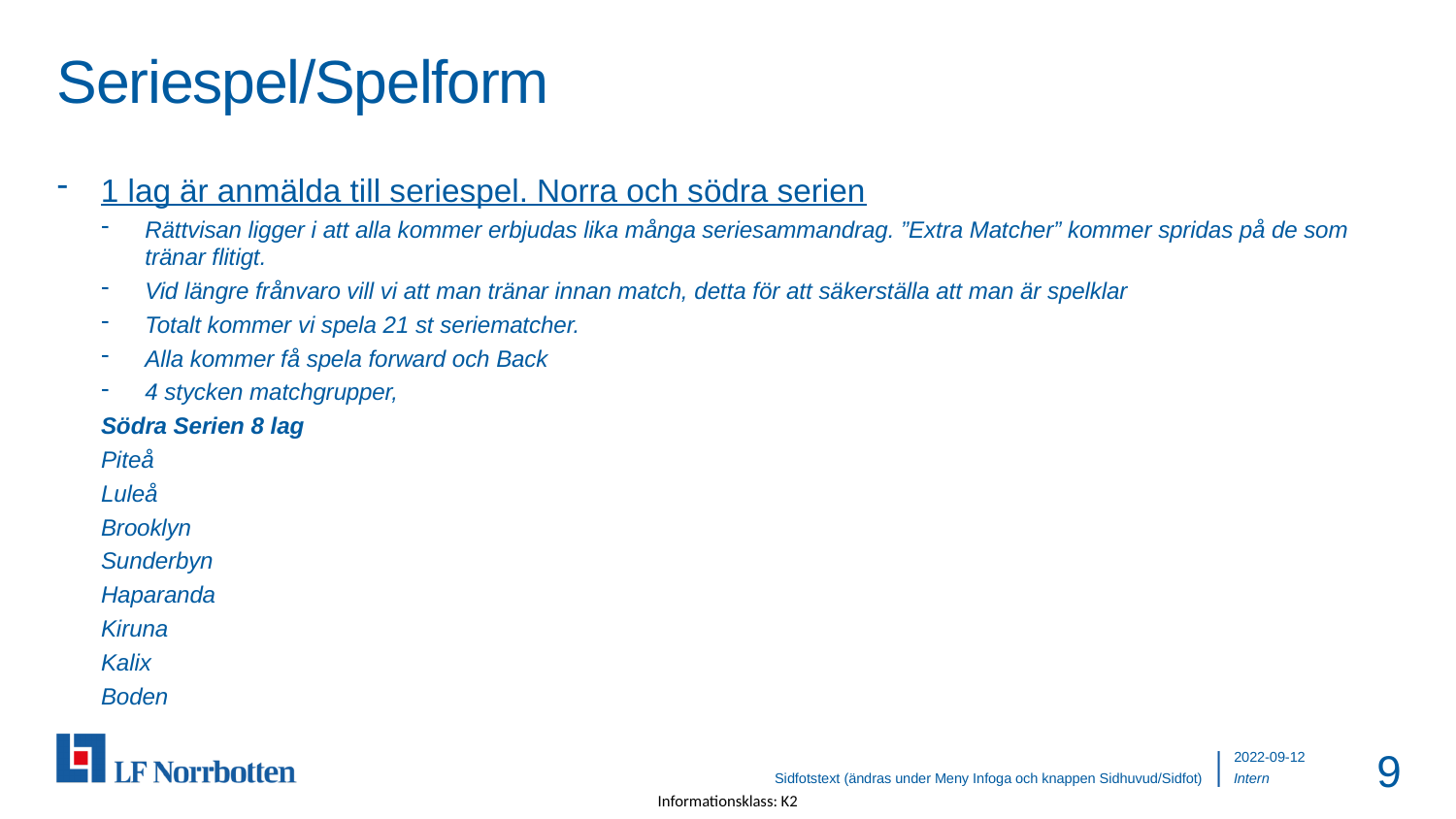

# Seriespel/Spelform
1 lag är anmälda till seriespel. Norra och södra serien
Rättvisan ligger i att alla kommer erbjudas lika många seriesammandrag. ”Extra Matcher” kommer spridas på de som tränar flitigt.
Vid längre frånvaro vill vi att man tränar innan match, detta för att säkerställa att man är spelklar
Totalt kommer vi spela 21 st seriematcher.
Alla kommer få spela forward och Back
4 stycken matchgrupper,
Södra Serien 8 lag
Piteå
Luleå
Brooklyn
Sunderbyn
Haparanda
Kiruna
Kalix
Boden
9
2022-09-12
Sidfotstext (ändras under Meny Infoga och knappen Sidhuvud/Sidfot)